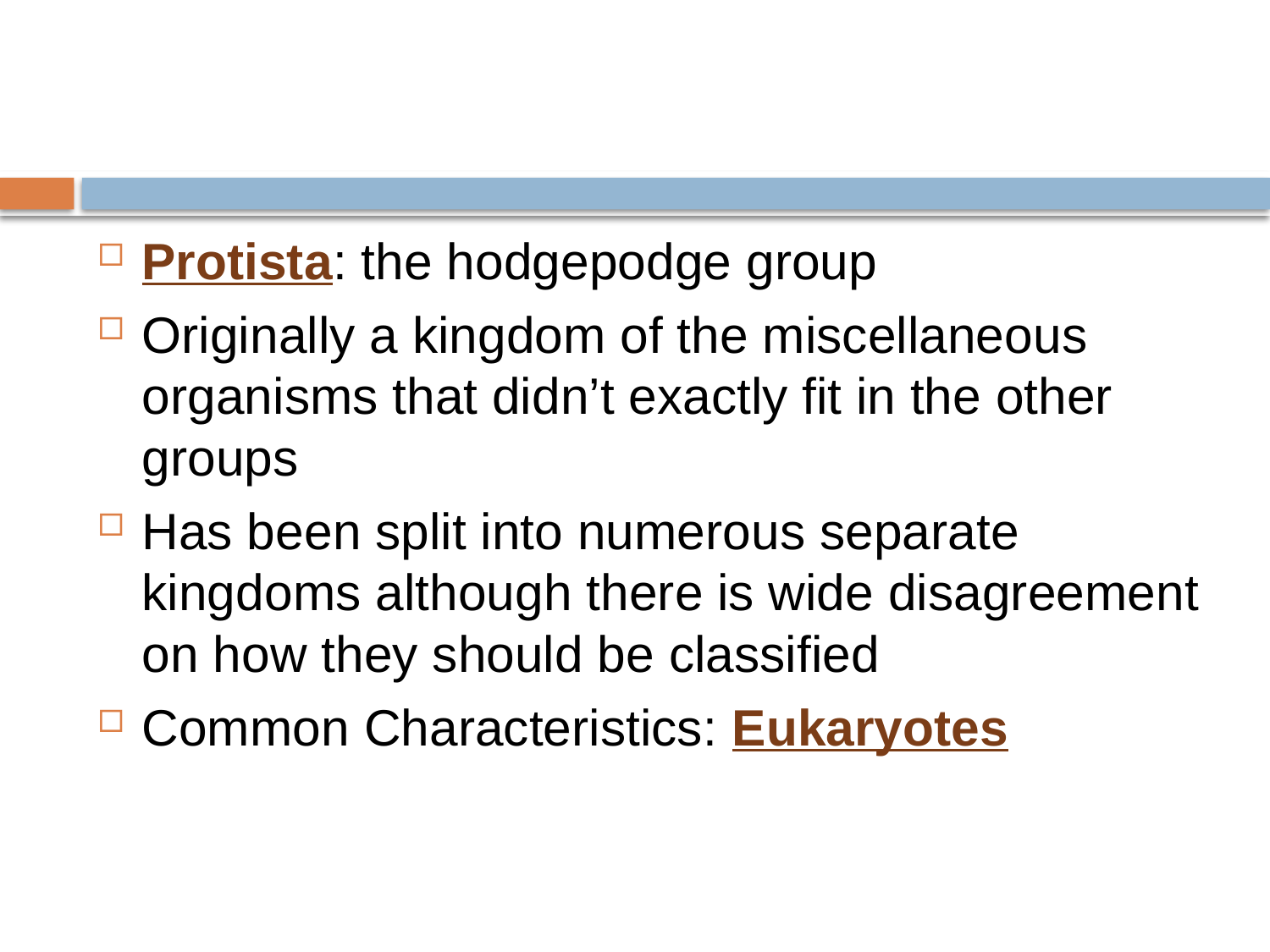

#
Protista: the hodgepodge group
Originally a kingdom of the miscellaneous organisms that didn’t exactly fit in the other groups
Has been split into numerous separate kingdoms although there is wide disagreement on how they should be classified
Common Characteristics: Eukaryotes